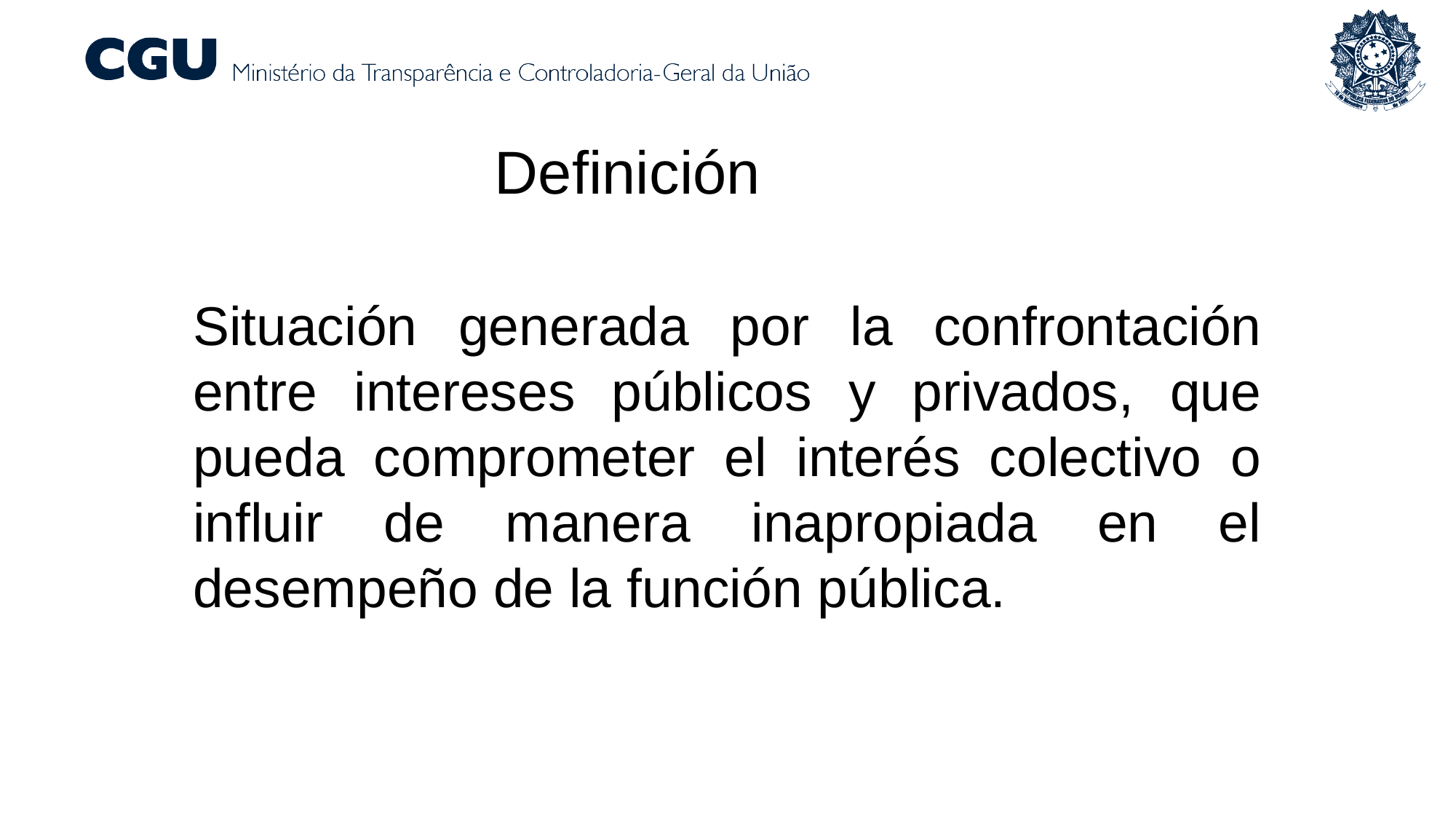

Definición
Situación generada por la confrontación entre intereses públicos y privados, que pueda comprometer el interés colectivo o influir de manera inapropiada en el desempeño de la función pública.